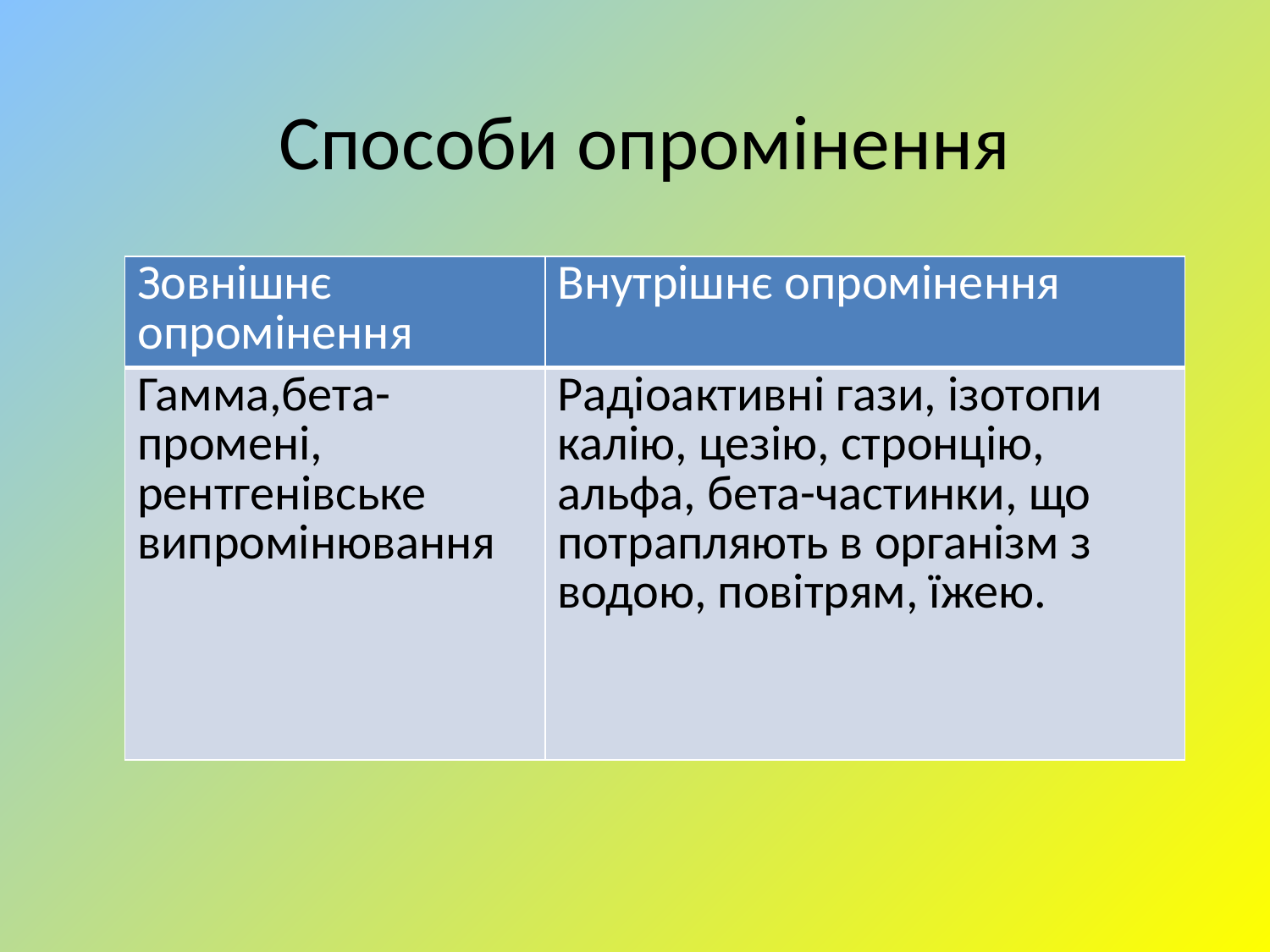

# Способи опромінення
| Зовнішнє опромінення | Внутрішнє опромінення |
| --- | --- |
| Гамма,бета-промені, рентгенівське випромінювання | Радіоактивні гази, ізотопи калію, цезію, стронцію, альфа, бета-частинки, що потрапляють в організм з водою, повітрям, їжею. |